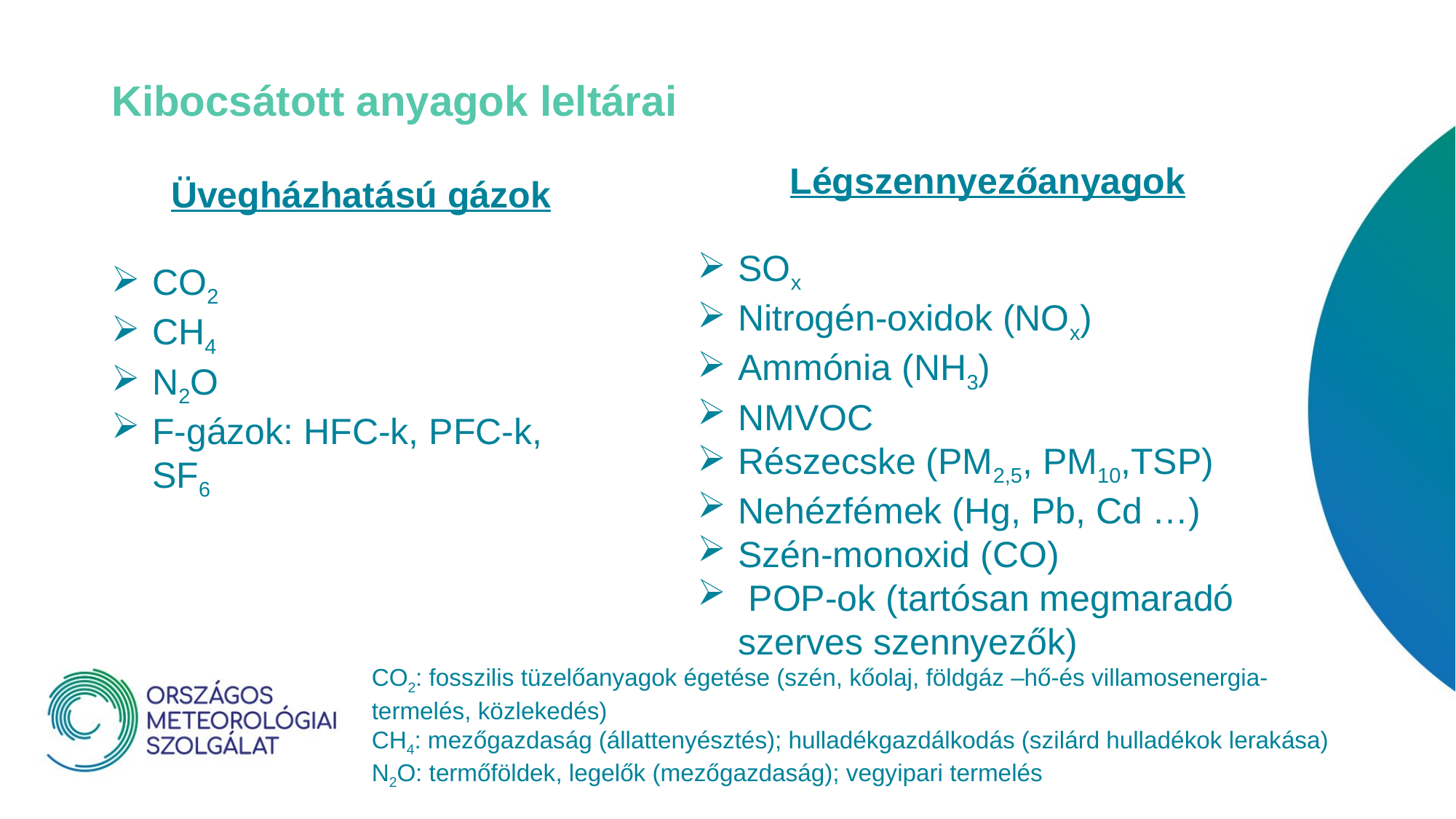

Kibocsátott anyagok leltárai
Légszennyezőanyagok

SOx
Nitrogén-oxidok (NOx)
Ammónia (NH3)
NMVOC
Részecske (PM2,5, PM10,TSP)
Nehézfémek (Hg, Pb, Cd …)
Szén-monoxid (CO)
 POP-ok (tartósan megmaradó szerves szennyezők)
Üvegházhatású gázok

CO2
CH4
N2O
F-gázok: HFC-k, PFC-k, SF6

CO2: fosszilis tüzelőanyagok égetése (szén, kőolaj, földgáz –hő-és villamosenergia-termelés, közlekedés)
CH4: mezőgazdaság (állattenyésztés); hulladékgazdálkodás (szilárd hulladékok lerakása)
N2O: termőföldek, legelők (mezőgazdaság); vegyipari termelés